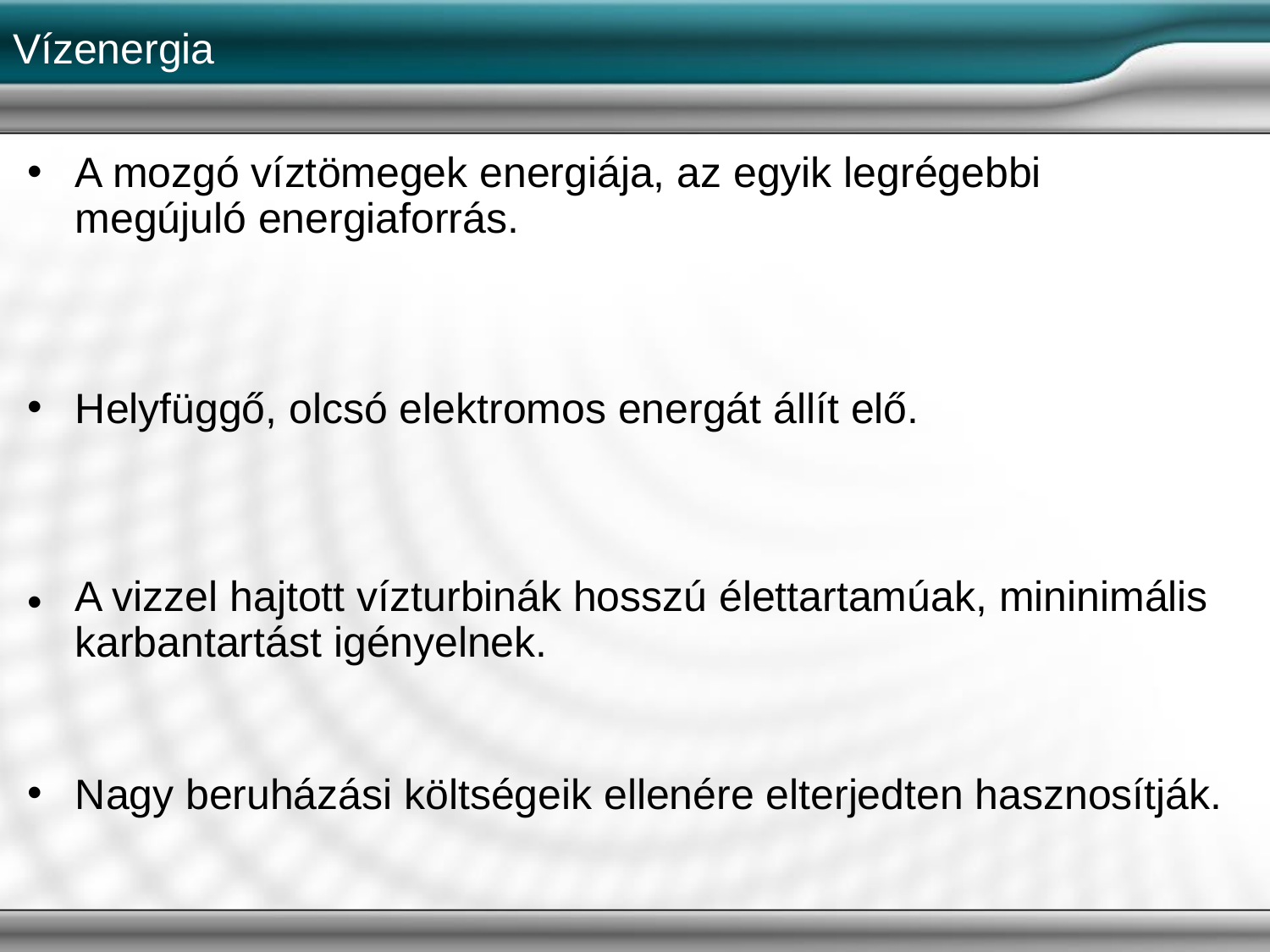

Vízenergia

A mozgó víztömegek energiája, az egyik legrégebbi megújuló energiaforrás.
Helyfüggő, olcsó elektromos energát állít elő.
A vizzel hajtott vízturbinák hosszú élettartamúak, mininimális karbantartást igényelnek.
•
Nagy beruházási költségeik ellenére elterjedten hasznosítják.